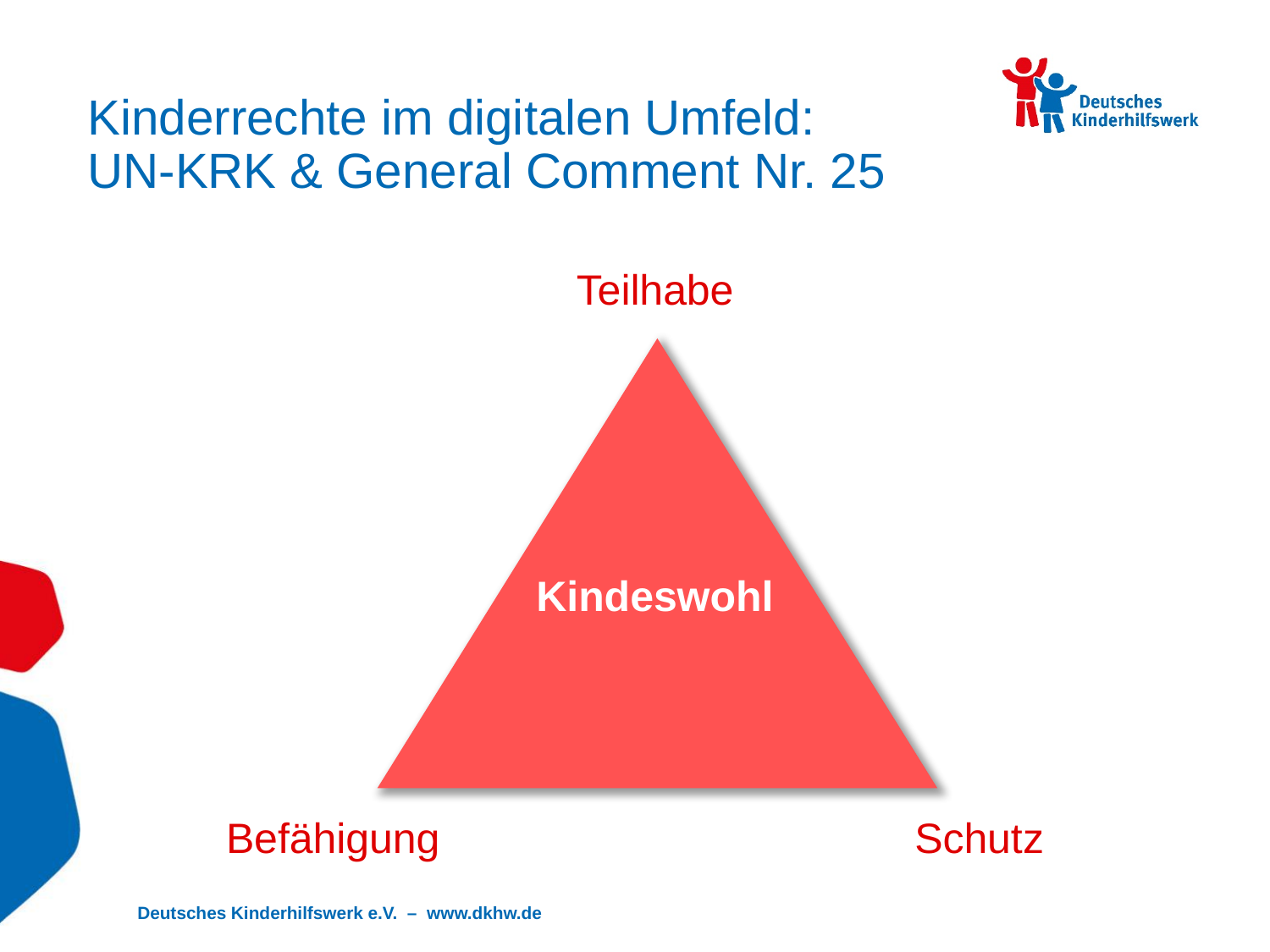

# Kinderrechte im digitalen Umfeld: UN-KRK & General Comment Nr. 25
Teilhabe

Kindeswohl
Schutz
Befähigung